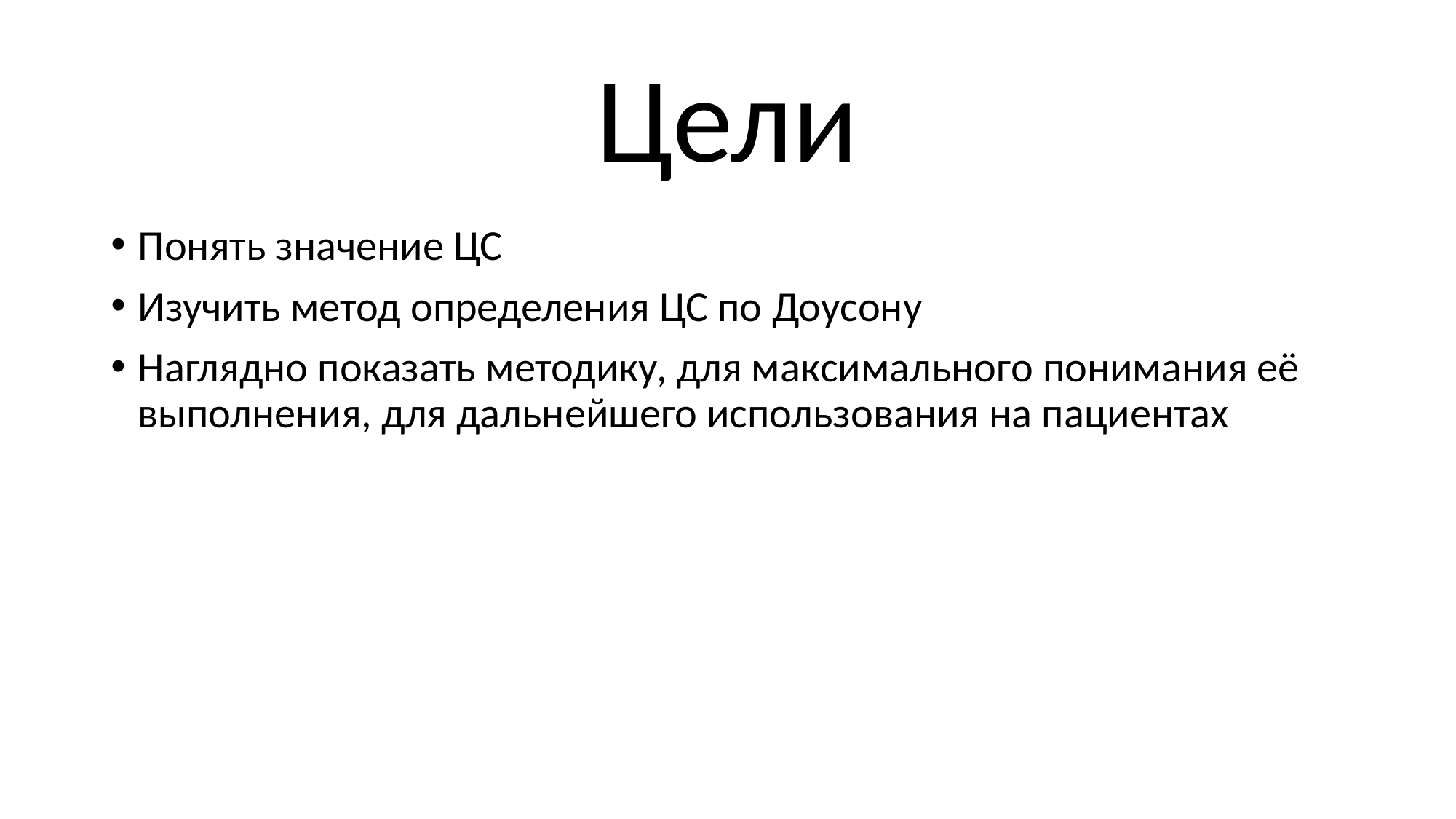

# Цели
Понять значение ЦС
Изучить метод определения ЦС по Доусону
Наглядно показать методику, для максимального понимания её выполнения, для дальнейшего использования на пациентах